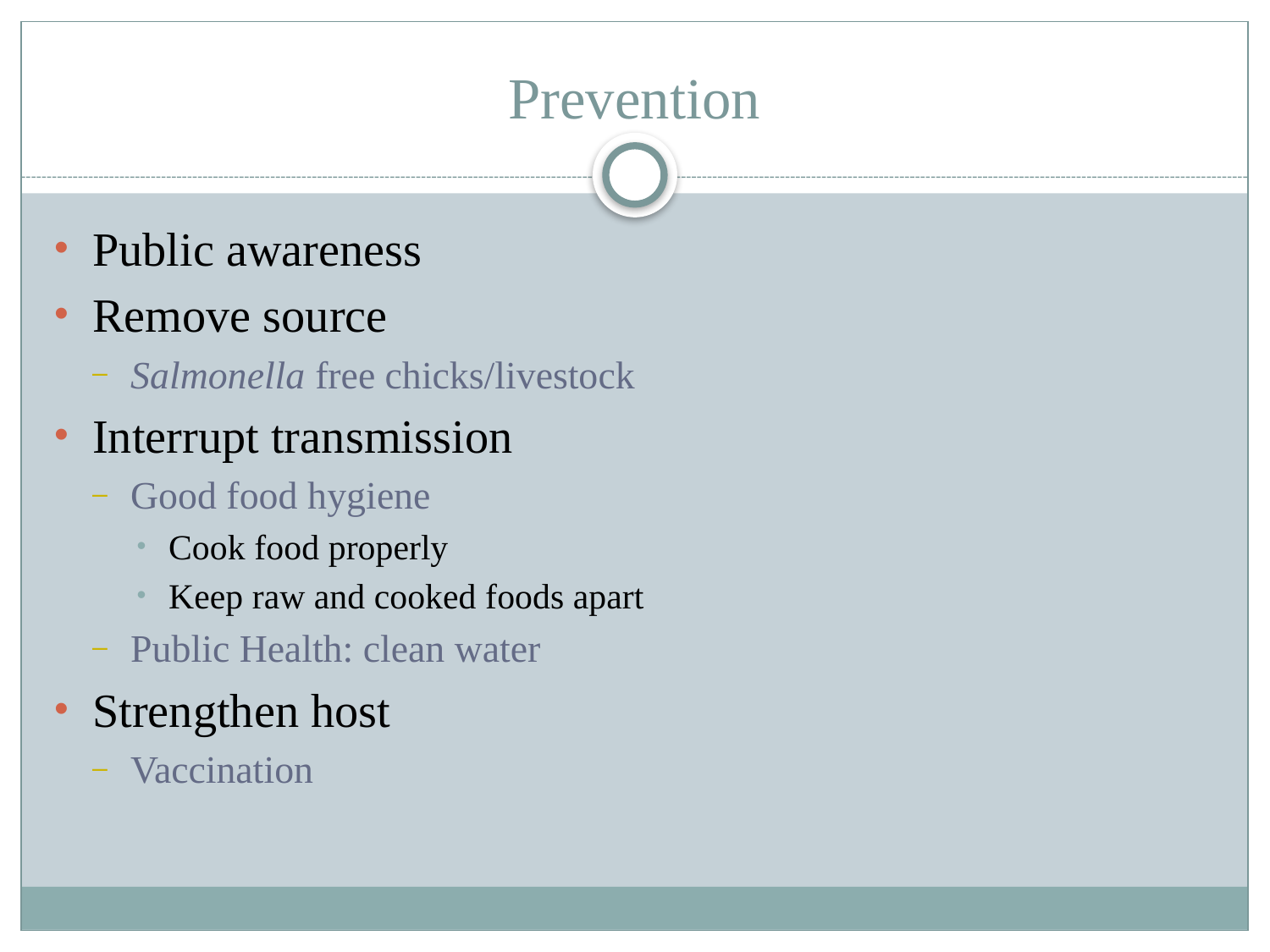

# Prevention
Public awareness
Remove source
Salmonella free chicks/livestock
Interrupt transmission
Good food hygiene
Cook food properly
Keep raw and cooked foods apart
Public Health: clean water
Strengthen host
Vaccination